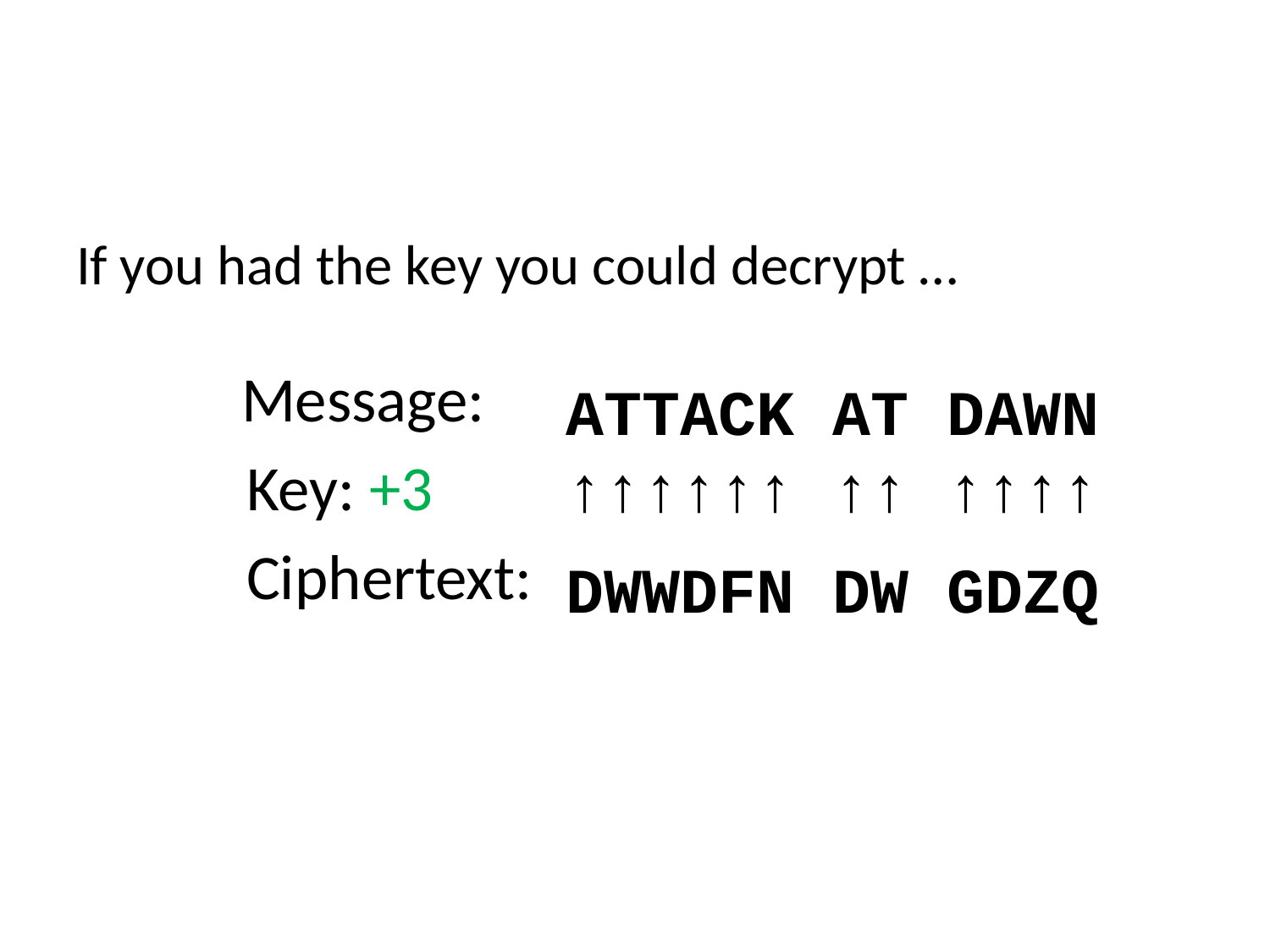

#
If you had the key you could decrypt …

	   Message:
	   Key: +3
	   Ciphertext:
ATTACK AT DAWN
↑↑↑↑↑↑ ↑↑ ↑↑↑↑

DWWDFN DW GDZQ